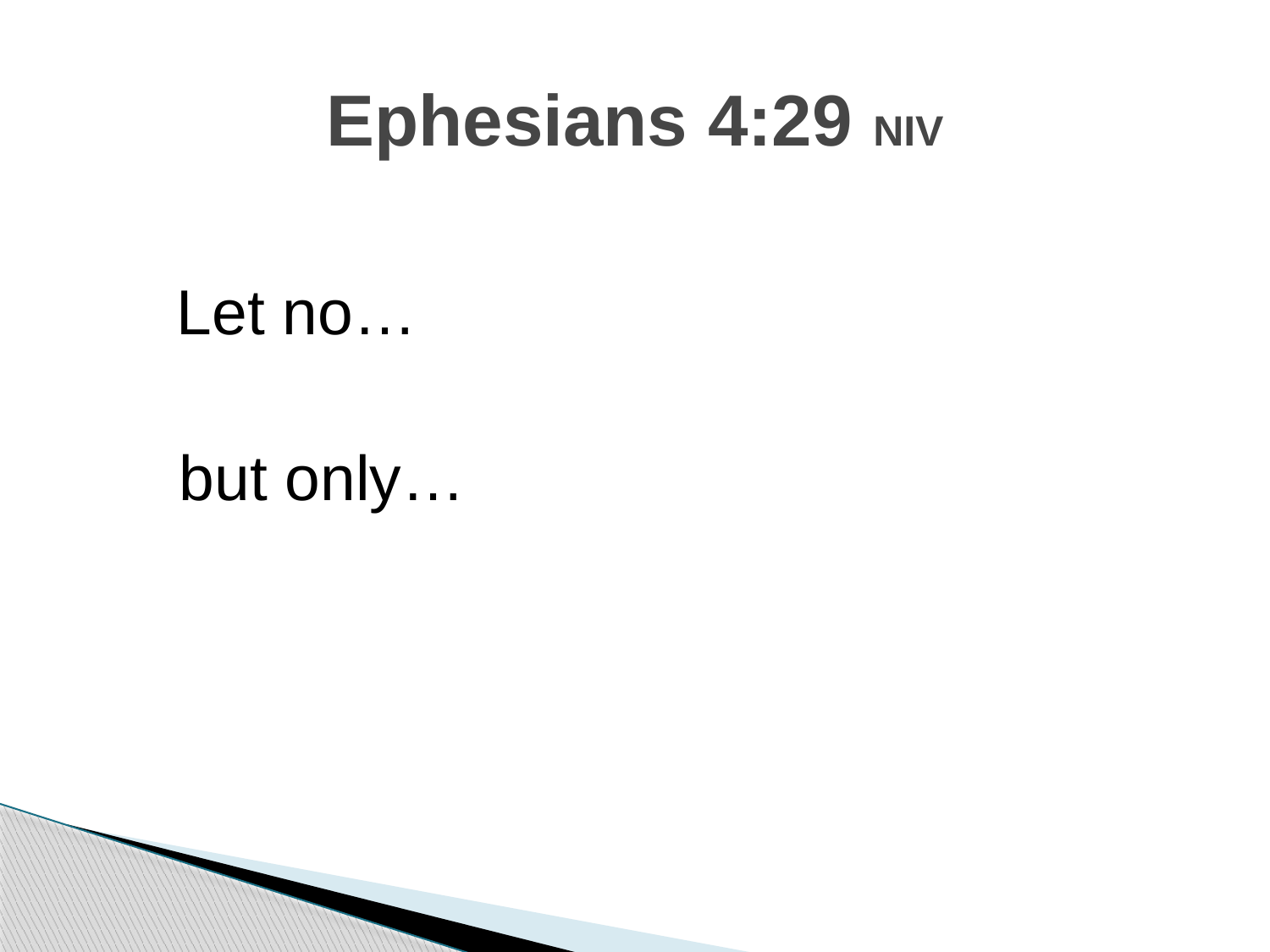

# Ephesians 4:29 NIV
   Let no…

	   but only…